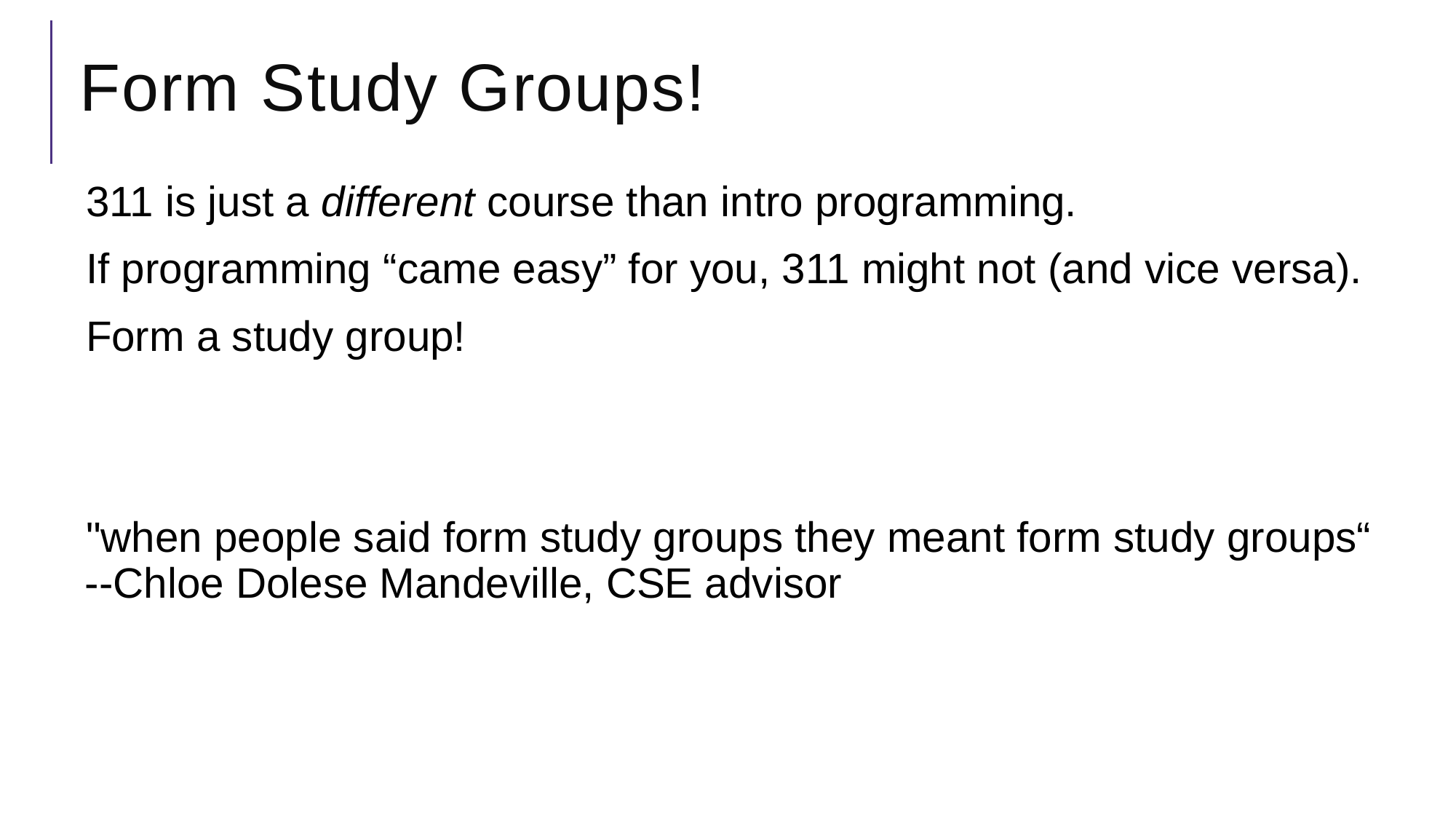

# Form Study Groups!
311 is just a different course than intro programming.
If programming “came easy” for you, 311 might not (and vice versa).
Form a study group!

"when people said form study groups they meant form study groups“
--Chloe Dolese Mandeville, CSE advisor